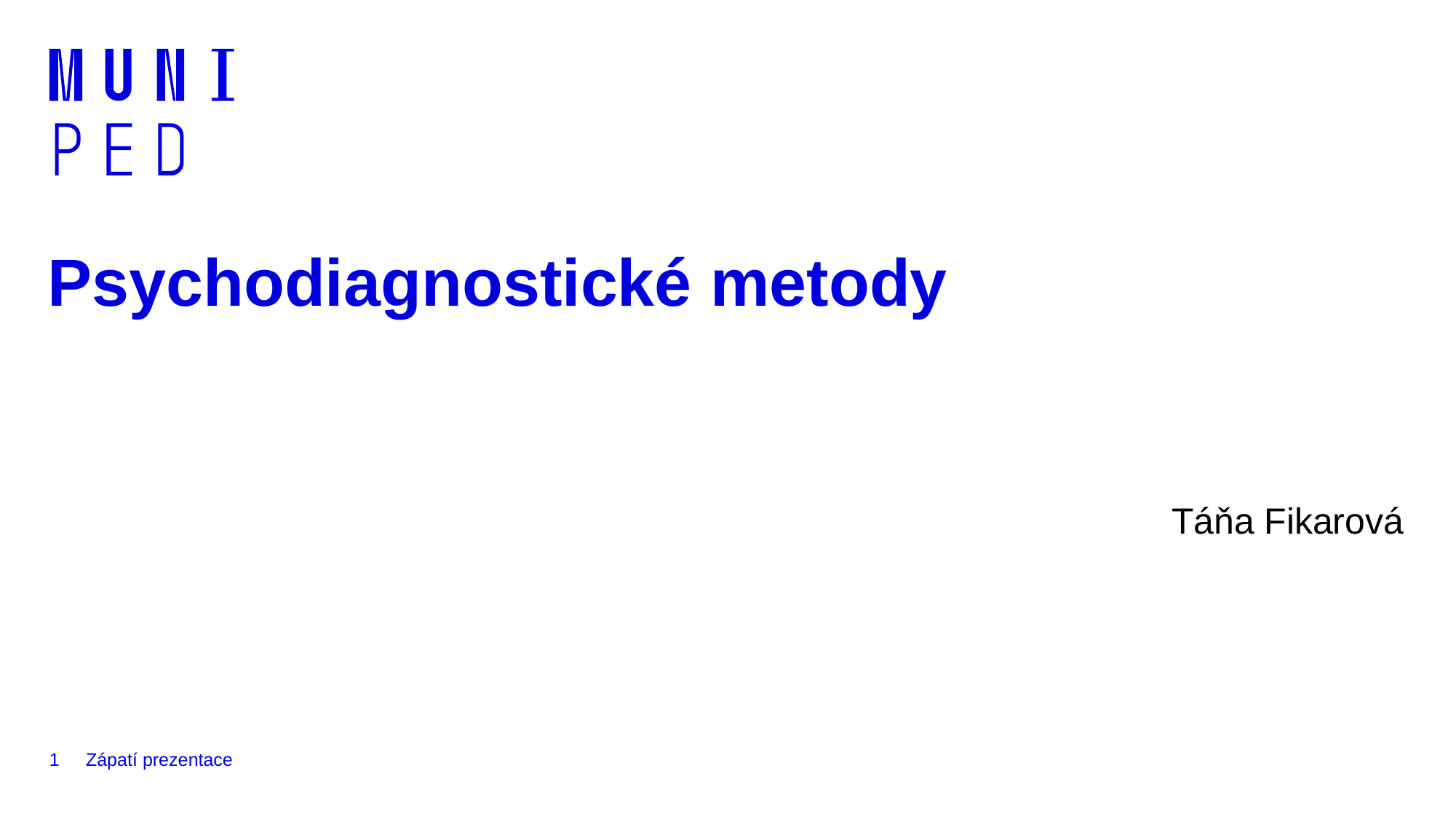

# Psychodiagnostické metody
Táňa Fikarová
1
Zápatí prezentace